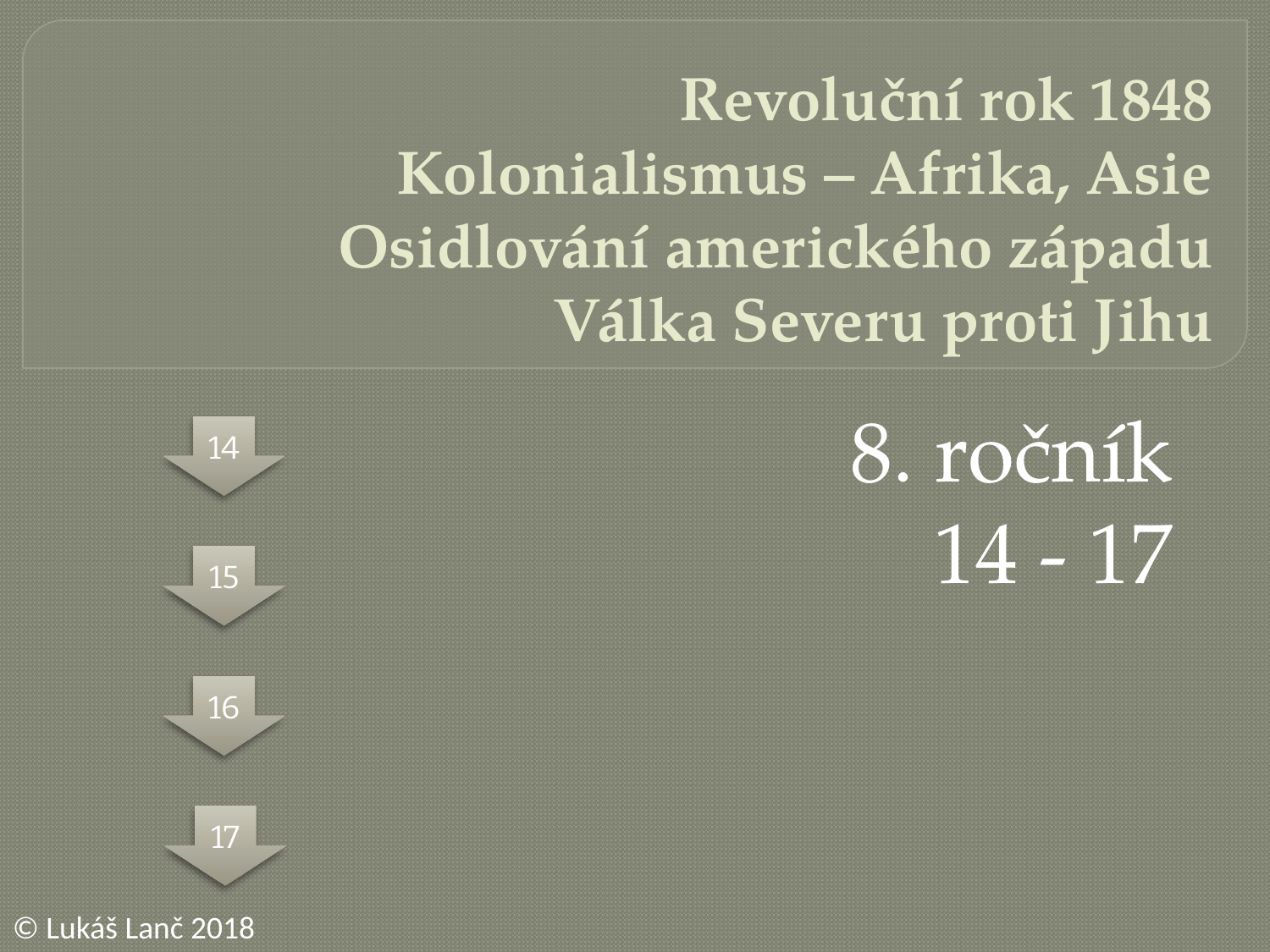

# Revoluční rok 1848 Kolonialismus – Afrika, Asie Osidlování amerického západu Válka Severu proti Jihu
8. ročník
14 - 17
14
15
16
17
© Lukáš Lanč 2018